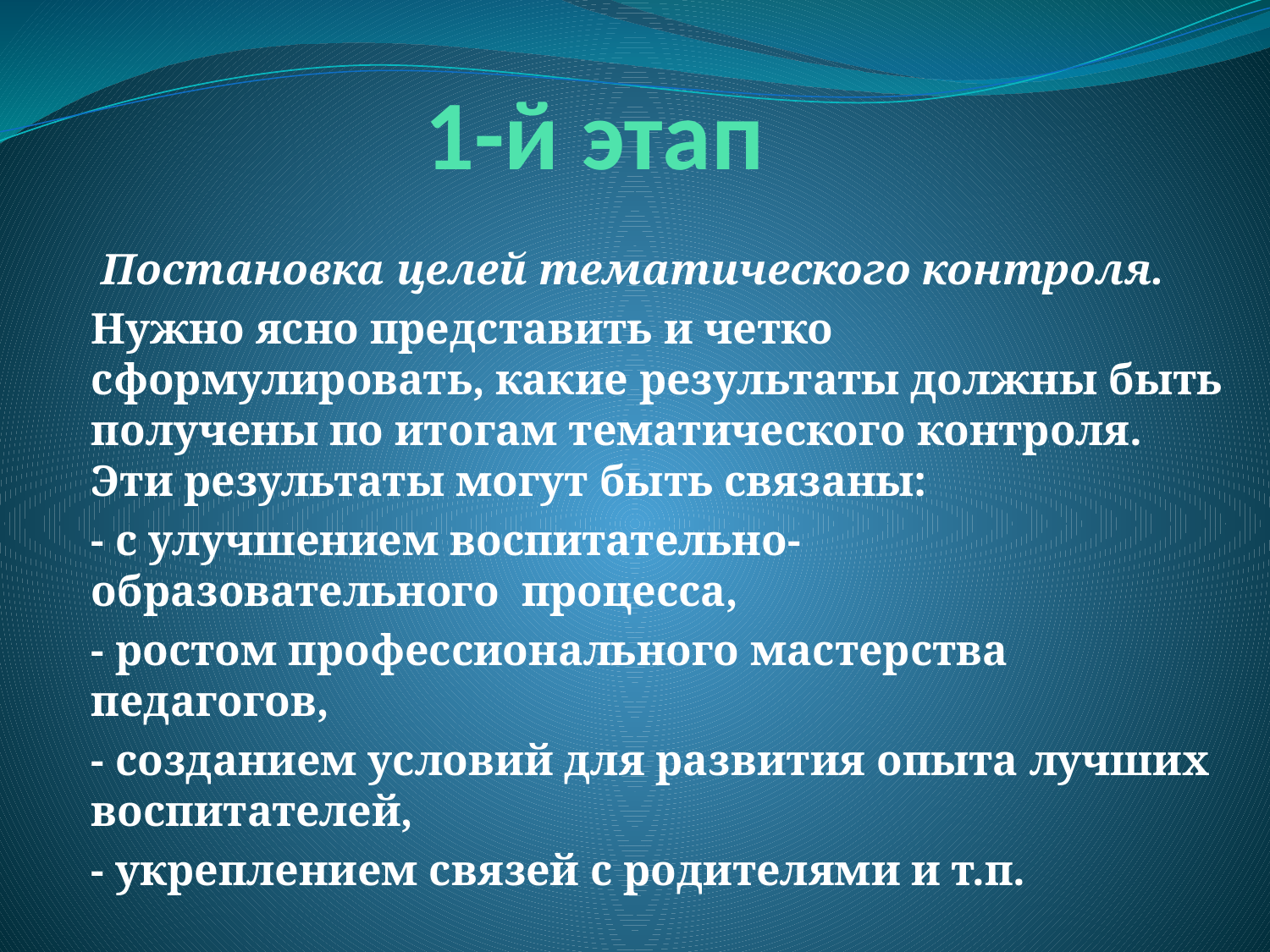

# 1-й этап
 Постановка целей тематического контроля.
Нужно ясно представить и четко сформулировать, какие результаты должны быть получены по итогам тематического контроля. Эти результаты могут быть связаны:
- с улучшением воспитательно-образовательного  процесса,
- ростом профессионального мастерства педагогов,
- созданием условий для развития опыта лучших воспитателей,
- укреплением связей с родителями и т.п.